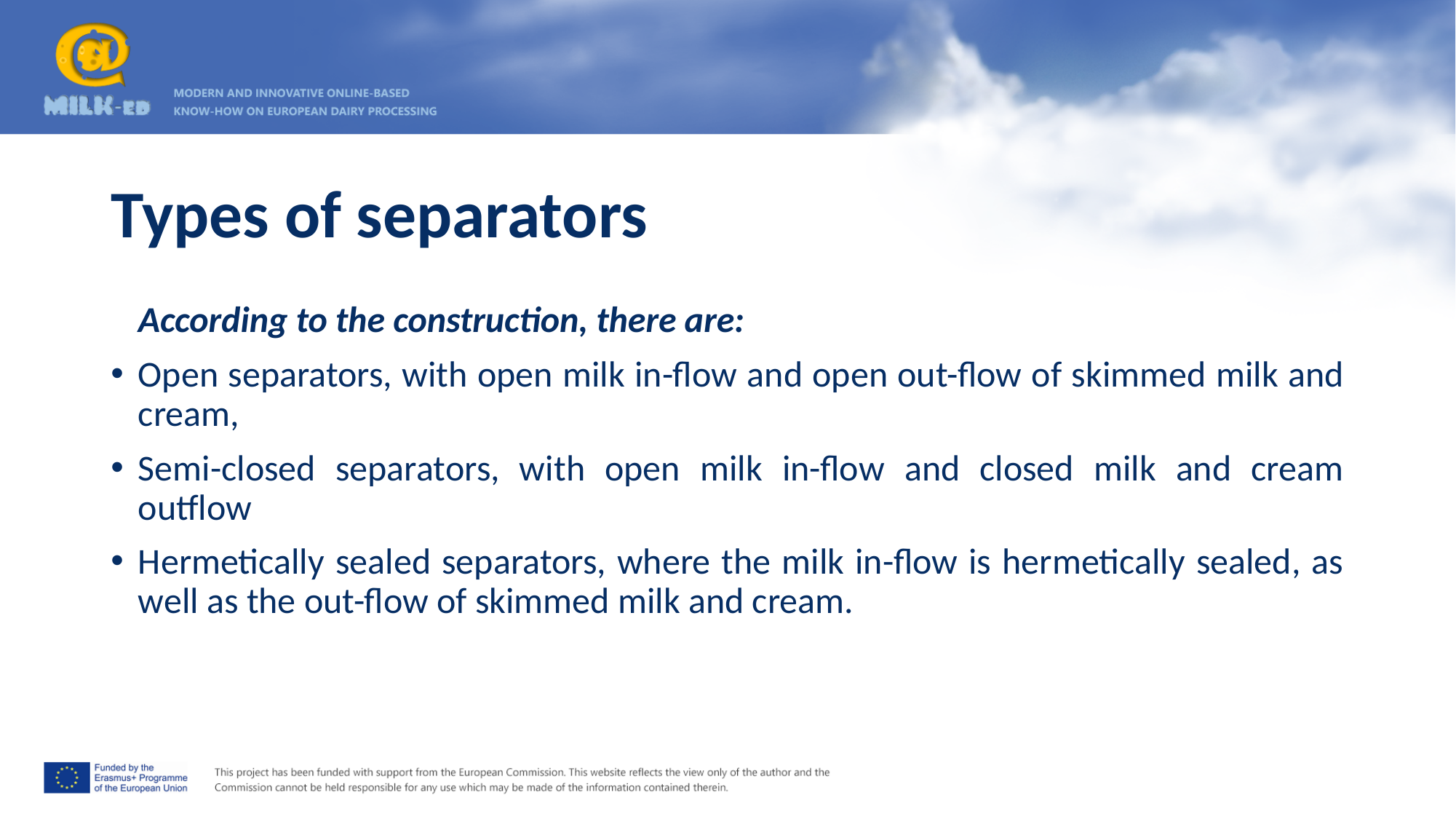

# Types of separators
	According to the construction, there are:
Open separators, with open milk in-flow and open out-flow of skimmed milk and cream,
Semi-closed separators, with open milk in-flow and closed milk and cream outflow
Hermetically sealed separators, where the milk in-flow is hermetically sealed, as well as the out-flow of skimmed milk and cream.